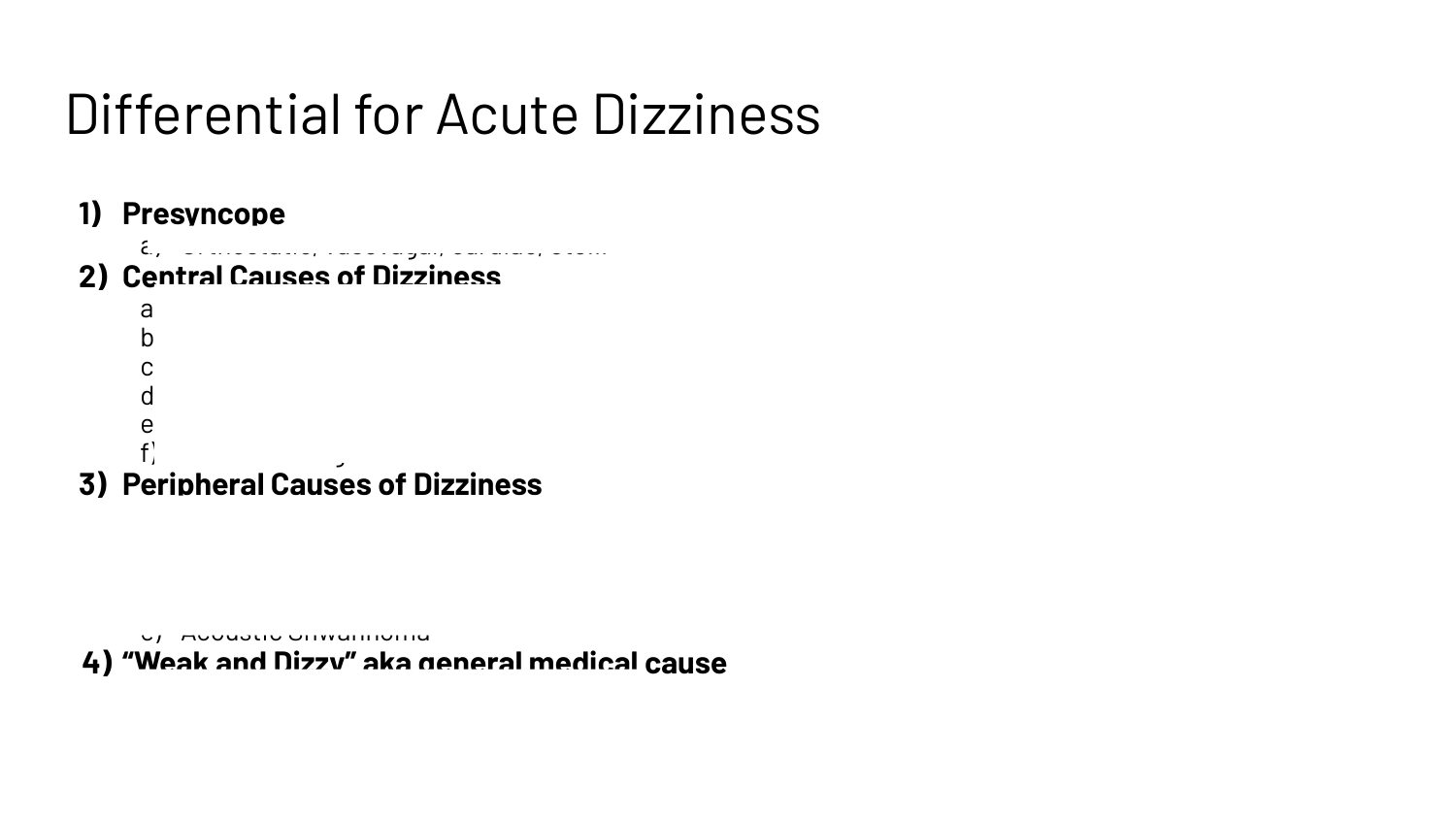

# Differential for Acute Dizziness
Presyncope
Orthostatic, vasovagal, cardiac, etc…
Central Causes of Dizziness
Cerebrovascular accident (stroke/TIA/ICH)
Multiple sclerosis
CNS tumour
Drug intoxication or side effect
Post Concussion Syndrome
Vestibular migraine
Peripheral Causes of Dizziness
BPPV
Vestibular neuritis
Meniere’s Disease
Superior Canal Dehiscence Syndrome
Acoustic Shwannoma
“Weak and Dizzy” aka general medical cause
DDx = literally anything